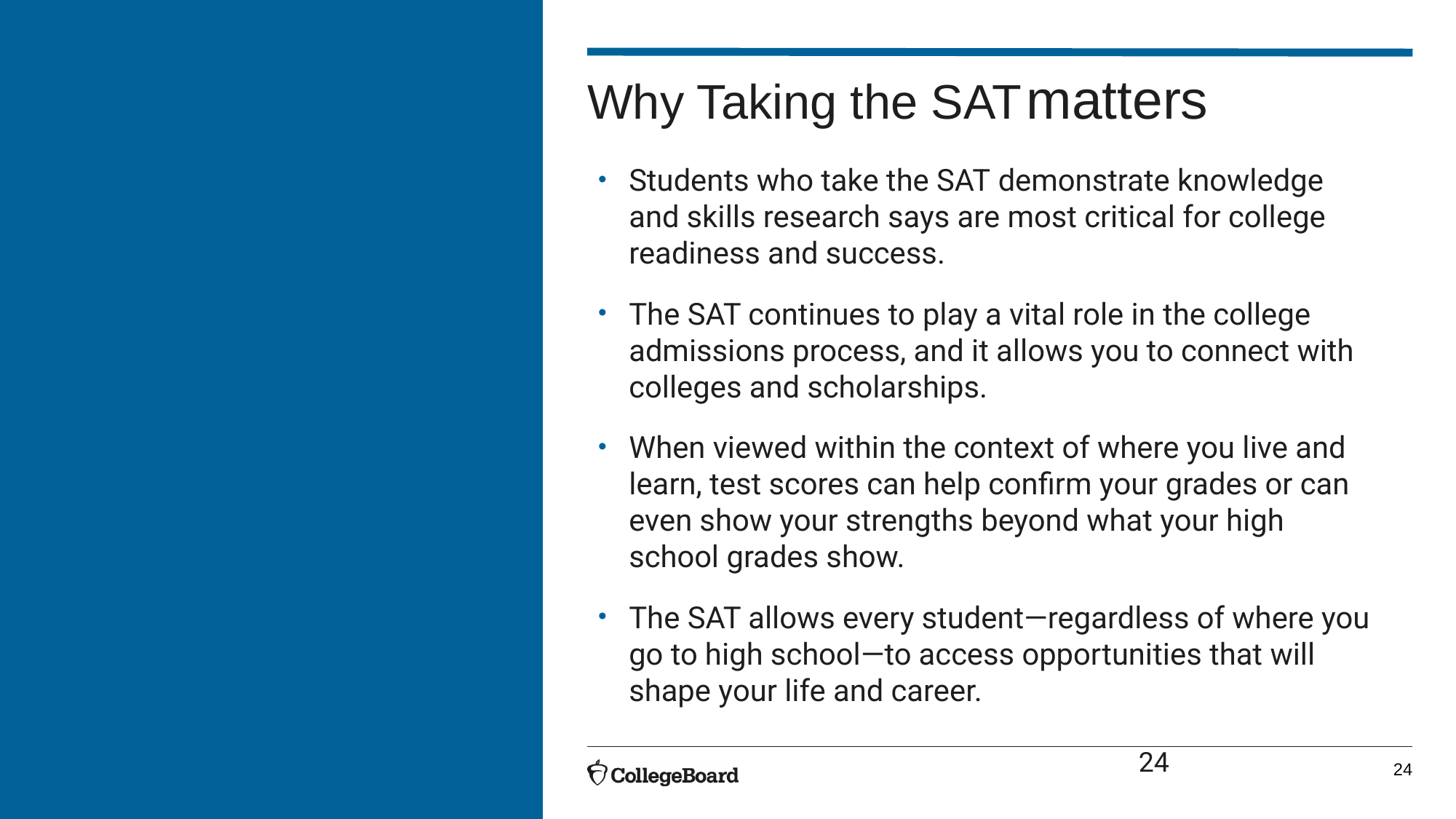

# Why Taking the SAT matters
Students who take the SAT demonstrate knowledge and skills research says are most critical for college readiness and success.
The SAT continues to play a vital role in the college admissions process, and it allows you to connect with colleges and scholarships.
When viewed within the context of where you live and learn, test scores can help confirm your grades or can even show your strengths beyond what your high school grades show.
The SAT allows every student—regardless of where you go to high school—to access opportunities that will shape your life and career.

24